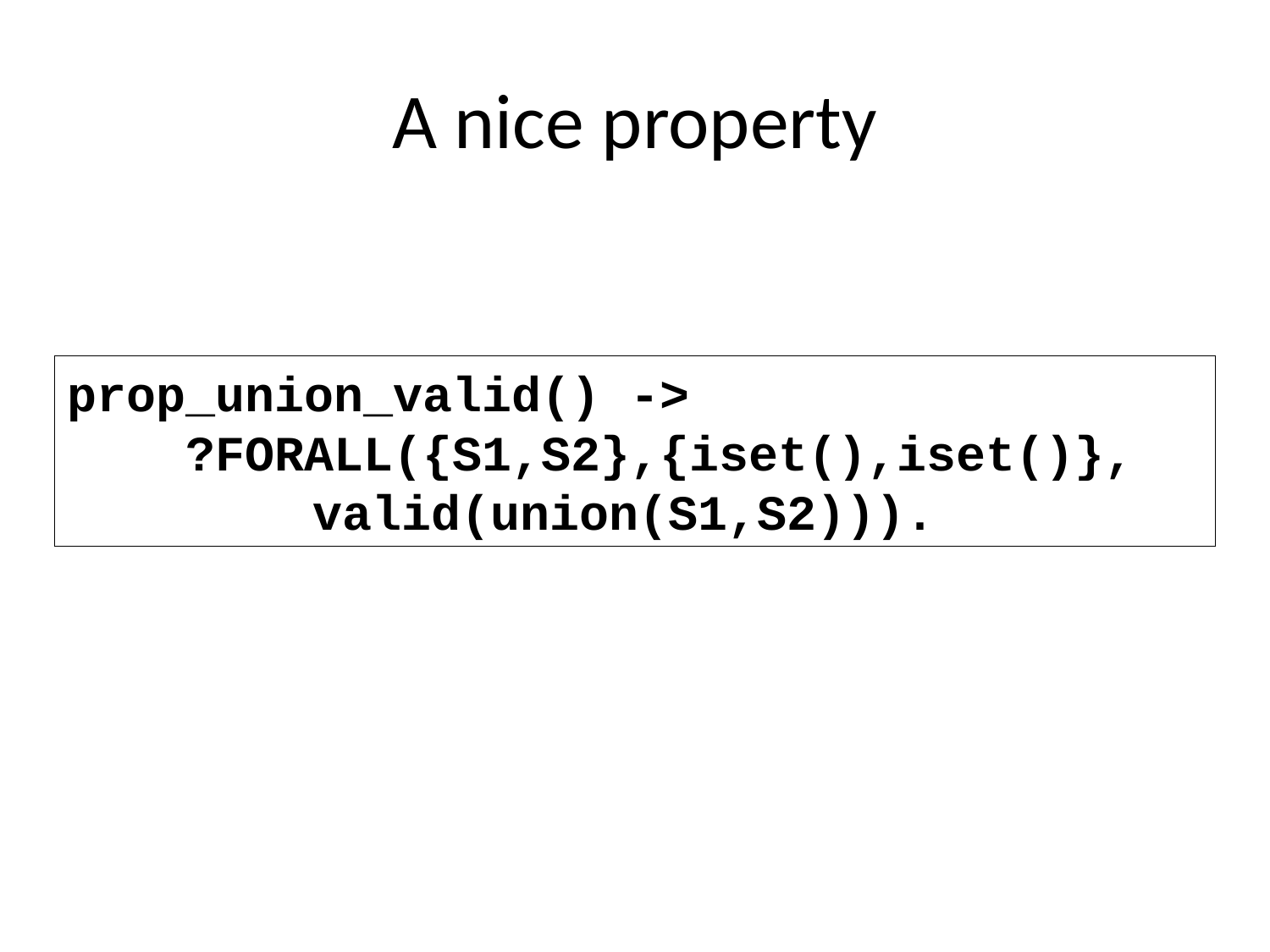

# A nice property
prop_union_valid() ->
    ?FORALL({S1,S2},{iset(),iset()},
	    valid(union(S1,S2))).